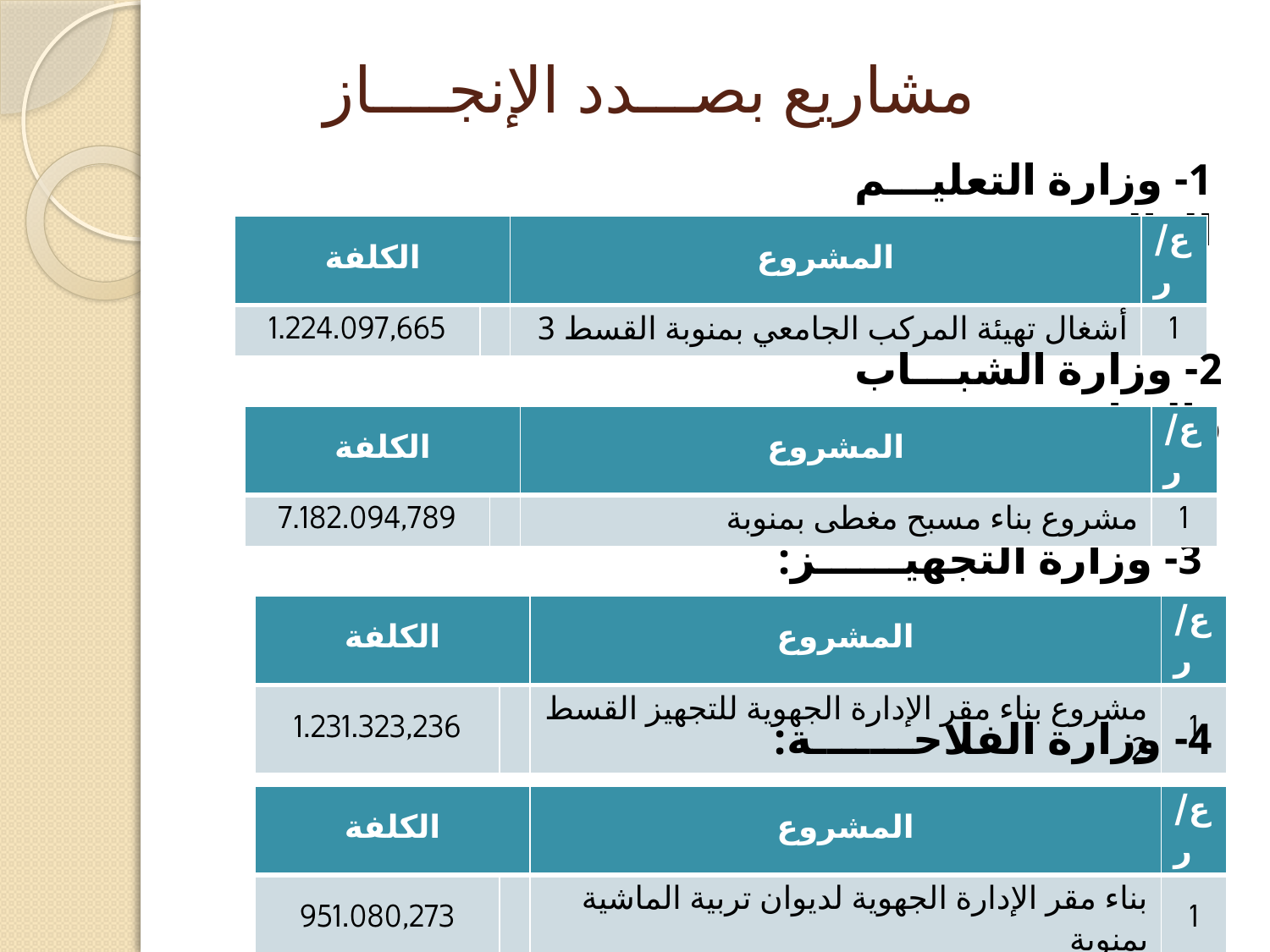

# مشاريع بصـــدد الإنجــــاز
1- وزارة التعليـــم العالـــي:
| الكلفة |  | المشروع | ع/ر |
| --- | --- | --- | --- |
| 1.224.097,665 |  | أشغال تهيئة المركب الجامعي بمنوبة القسط 3 | 1 |
2- وزارة الشبـــاب والرياضــــة:
| الكلفة |  | المشروع | ع/ر |
| --- | --- | --- | --- |
| 7.182.094,789 |  | مشروع بناء مسبح مغطى بمنوبة | 1 |
3- وزارة التجهيــــــز:
| الكلفة |  | المشروع | ع/ر |
| --- | --- | --- | --- |
| 1.231.323,236 |  | مشروع بناء مقر الإدارة الجهوية للتجهيز القسط 2 | 1 |
4- وزارة الفلاحـــــــة:
| الكلفة |  | المشروع | ع/ر |
| --- | --- | --- | --- |
| 951.080,273 |  | بناء مقر الإدارة الجهوية لديوان تربية الماشية بمنوبة | 1 |